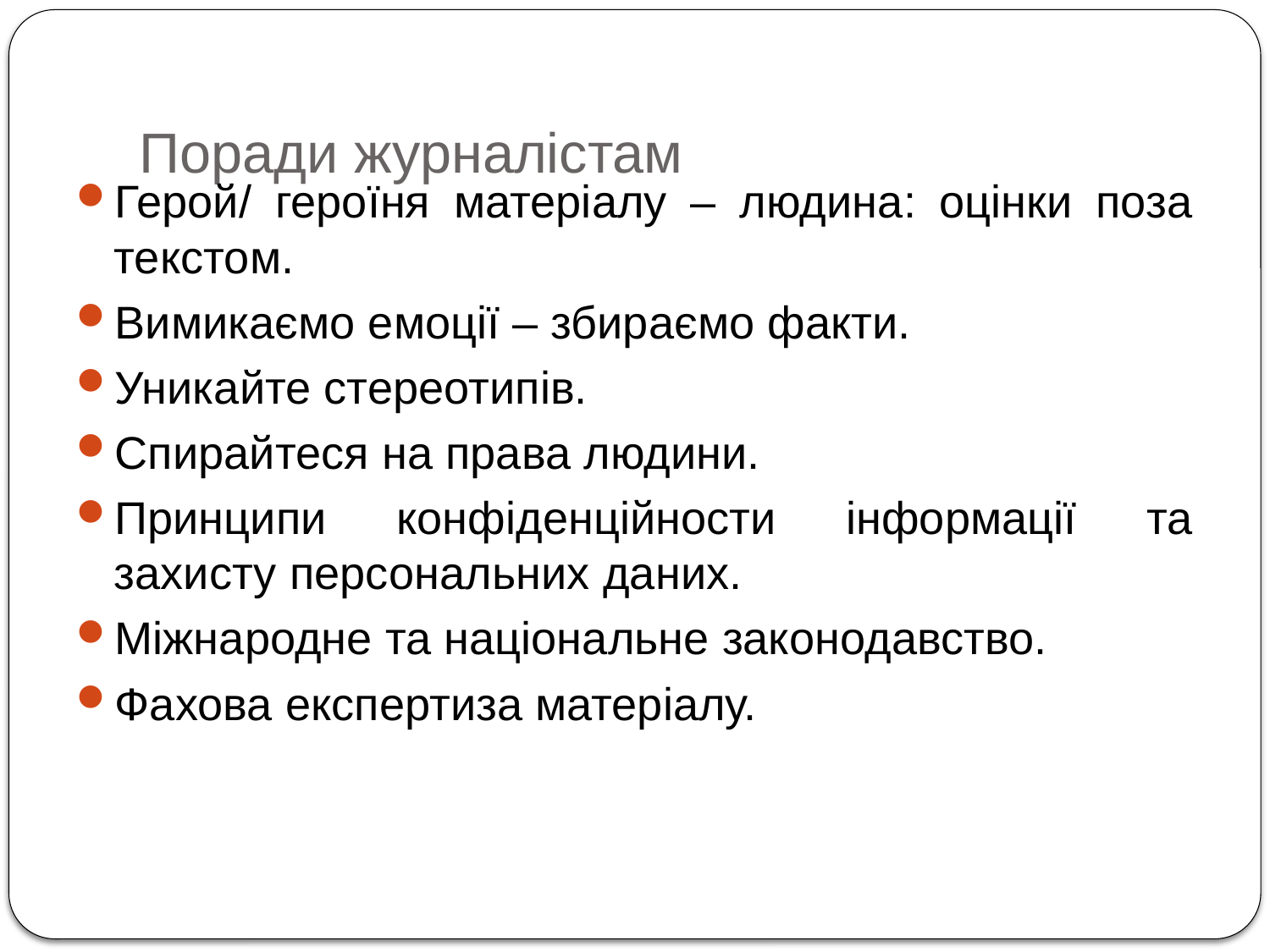

# Поради журналістам
Герой/ героїня матеріалу – людина: оцінки поза текстом.
Вимикаємо емоції – збираємо факти.
Уникайте стереотипів.
Спирайтеся на права людини.
Принципи конфіденційности інформації та захисту персональних даних.
Міжнародне та національне законодавство.
Фахова експертиза матеріалу.